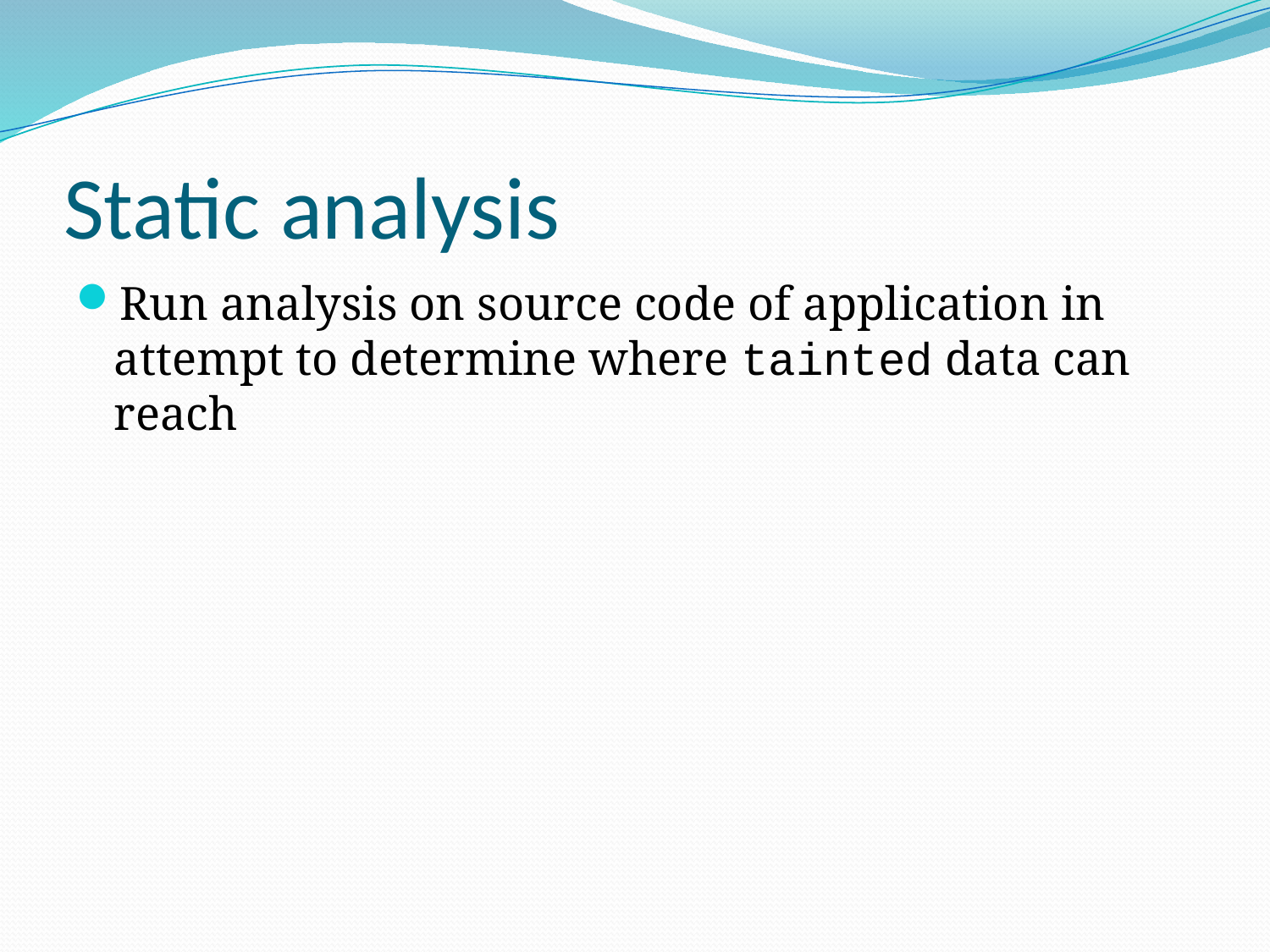

# Static analysis
Run analysis on source code of application in attempt to determine where tainted data can reach